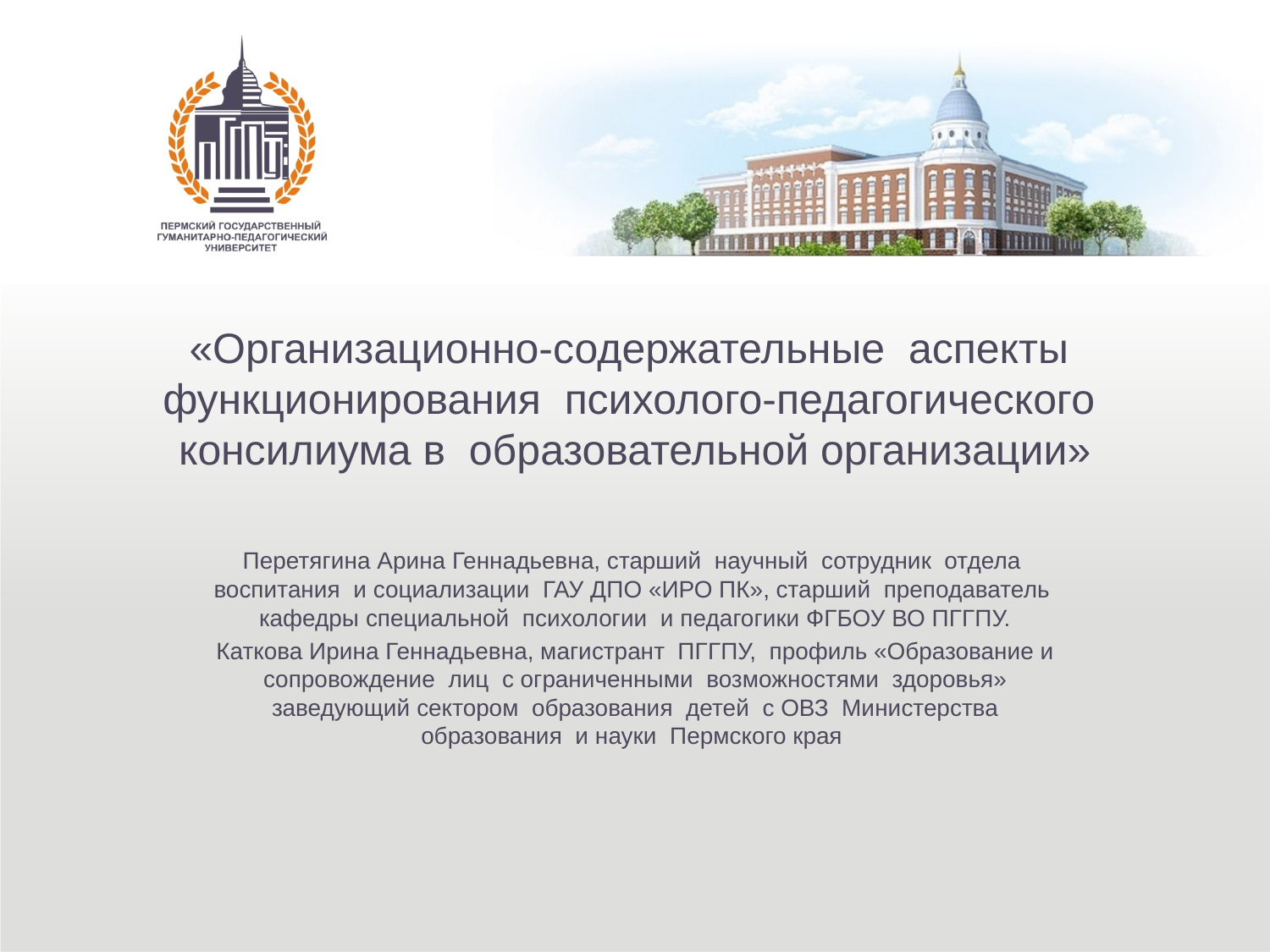

# «Организационно-содержательные  аспекты  функционирования  психолого-педагогического  консилиума в  образовательной организации»
Перетягина Арина Геннадьевна, старший  научный  сотрудник  отдела  воспитания  и социализации  ГАУ ДПО «ИРО ПК», старший  преподаватель  кафедры специальной  психологии  и педагогики ФГБОУ ВО ПГГПУ.
Каткова Ирина Геннадьевна, магистрант  ПГГПУ,  профиль «Образование и сопровождение  лиц  с ограниченными  возможностями  здоровья» заведующий сектором  образования  детей  с ОВЗ  Министерства образования  и науки  Пермского края